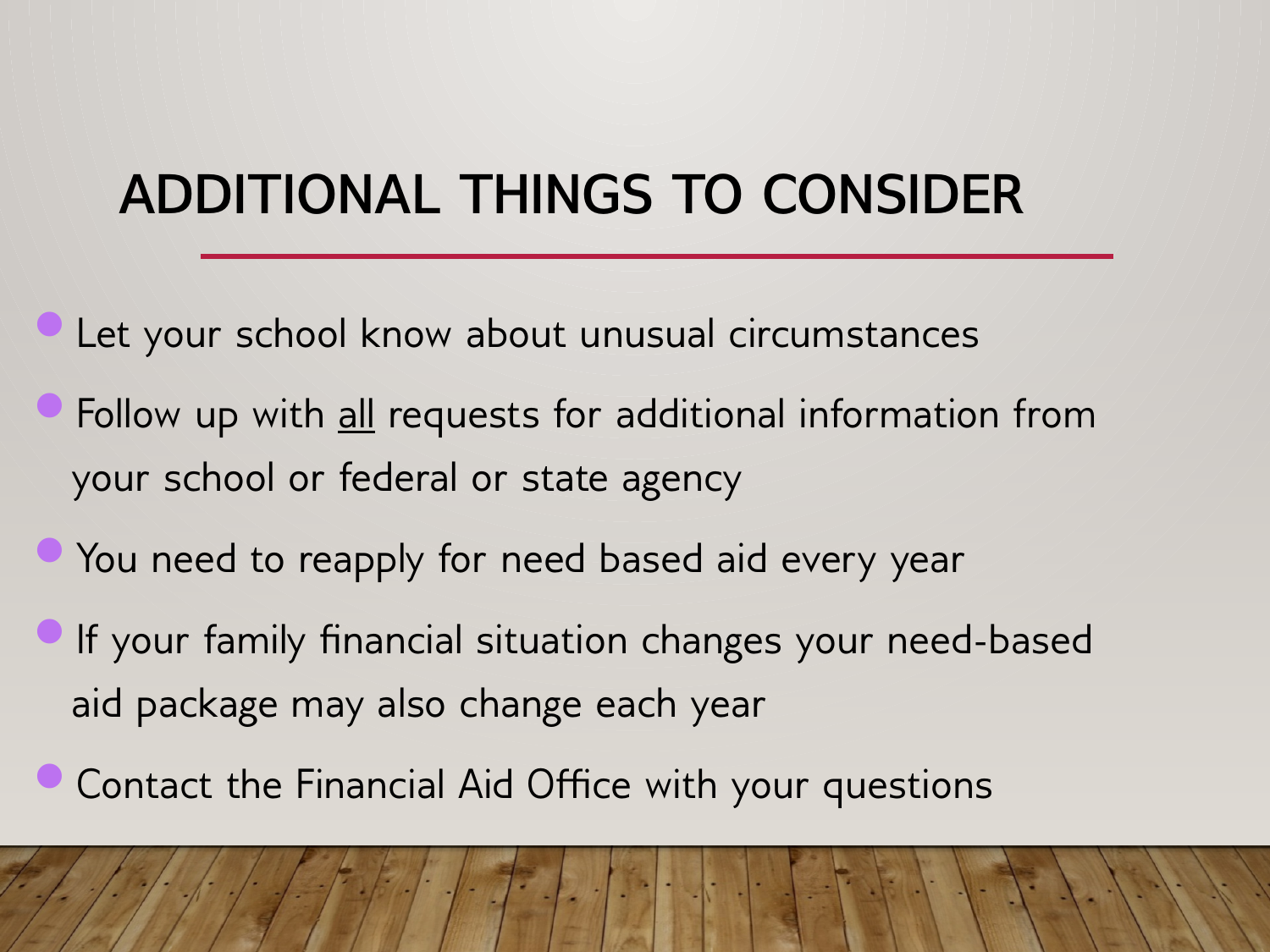

# Additional things to consider
Let your school know about unusual circumstances
Follow up with all requests for additional information from your school or federal or state agency
You need to reapply for need based aid every year
If your family financial situation changes your need-based aid package may also change each year
Contact the Financial Aid Office with your questions